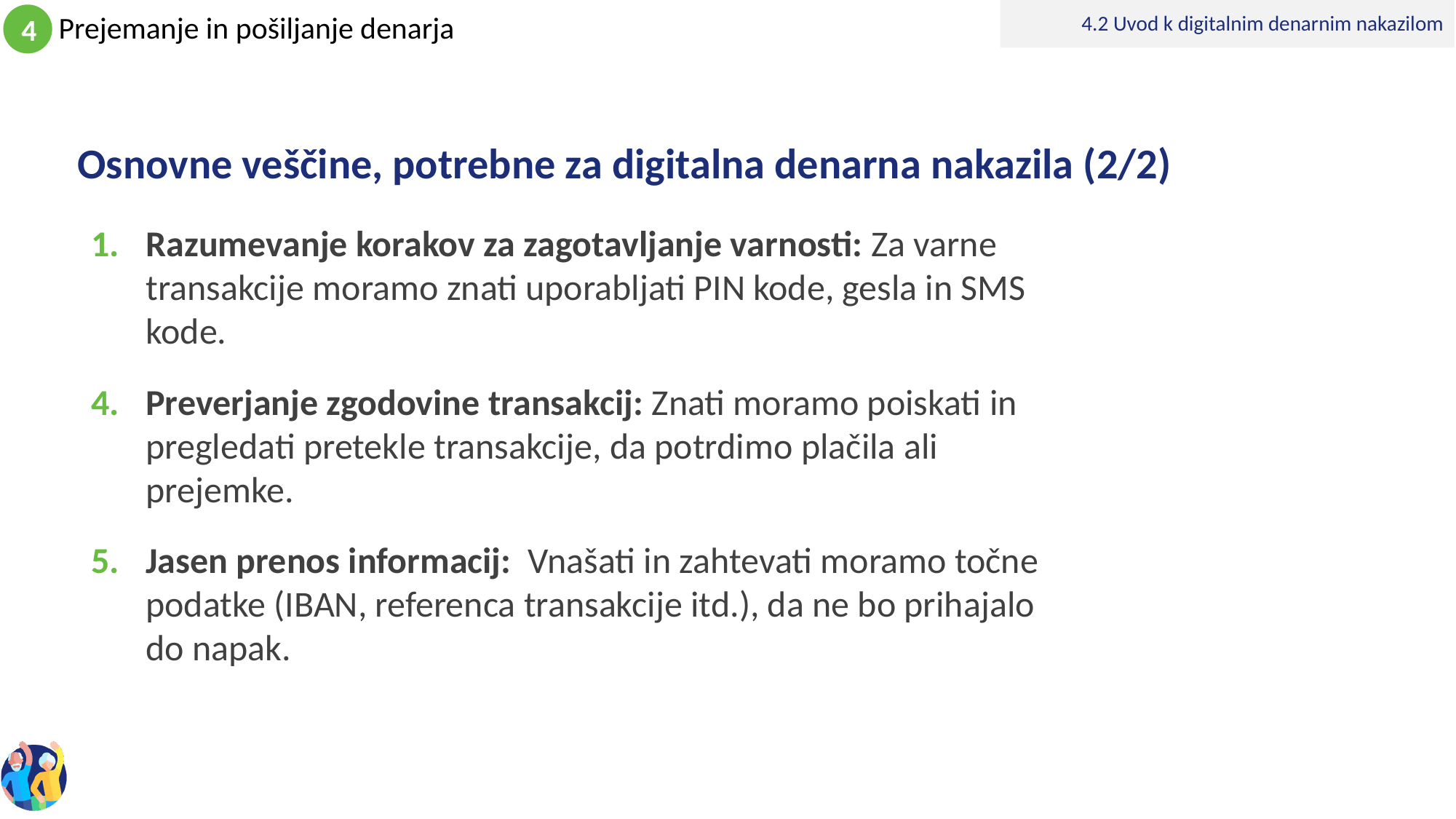

4.2 Uvod k digitalnim denarnim nakazilom
# Osnovne veščine, potrebne za digitalna denarna nakazila (2/2)
Razumevanje korakov za zagotavljanje varnosti: Za varne transakcije moramo znati uporabljati PIN kode, gesla in SMS kode.
Preverjanje zgodovine transakcij: Znati moramo poiskati in pregledati pretekle transakcije, da potrdimo plačila ali prejemke.
Jasen prenos informacij:  Vnašati in zahtevati moramo točne podatke (IBAN, referenca transakcije itd.), da ne bo prihajalo do napak.